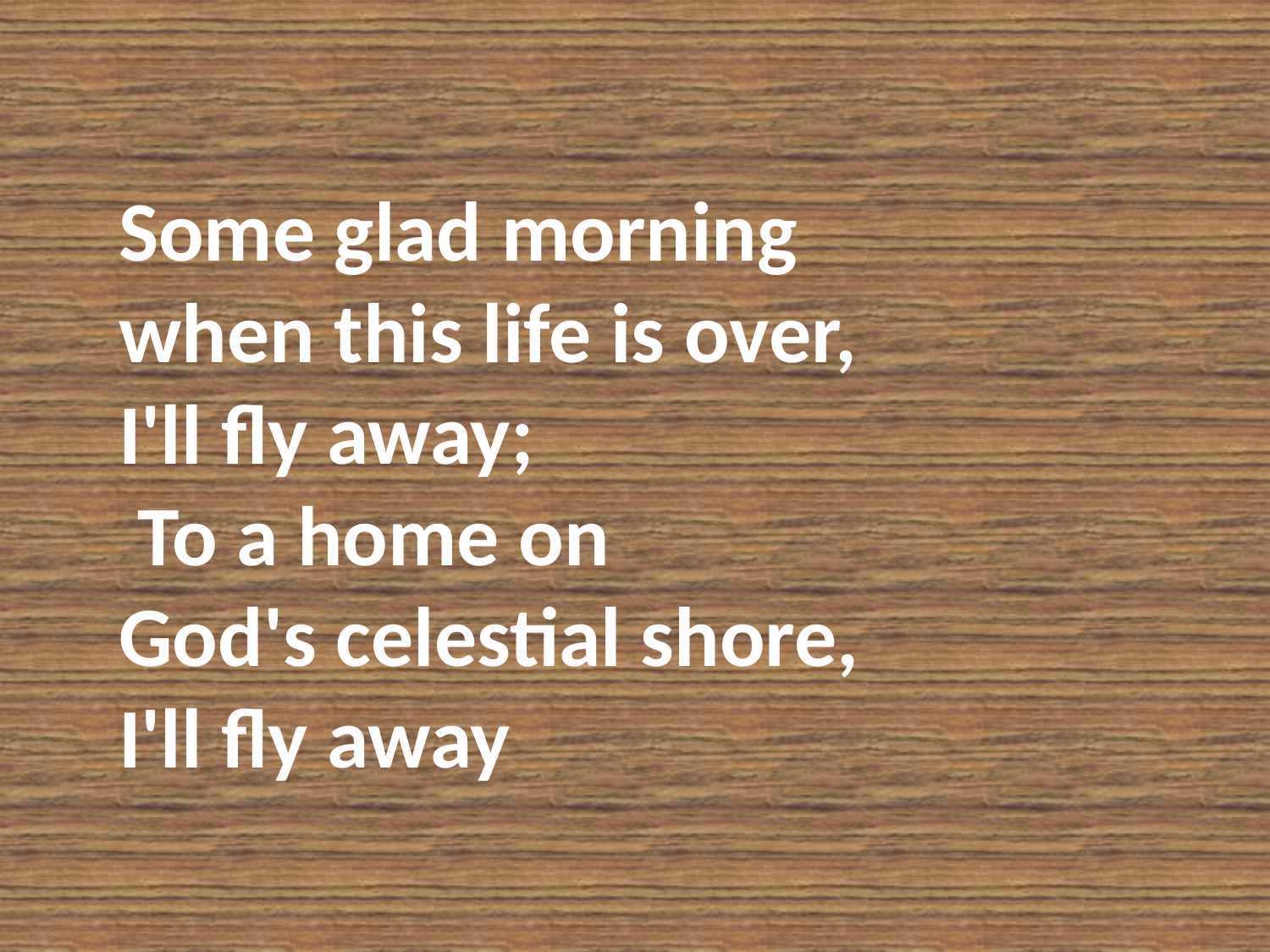

# Some glad morning when this life is over,  I'll fly away;  To a home on God's celestial shore,  I'll fly away